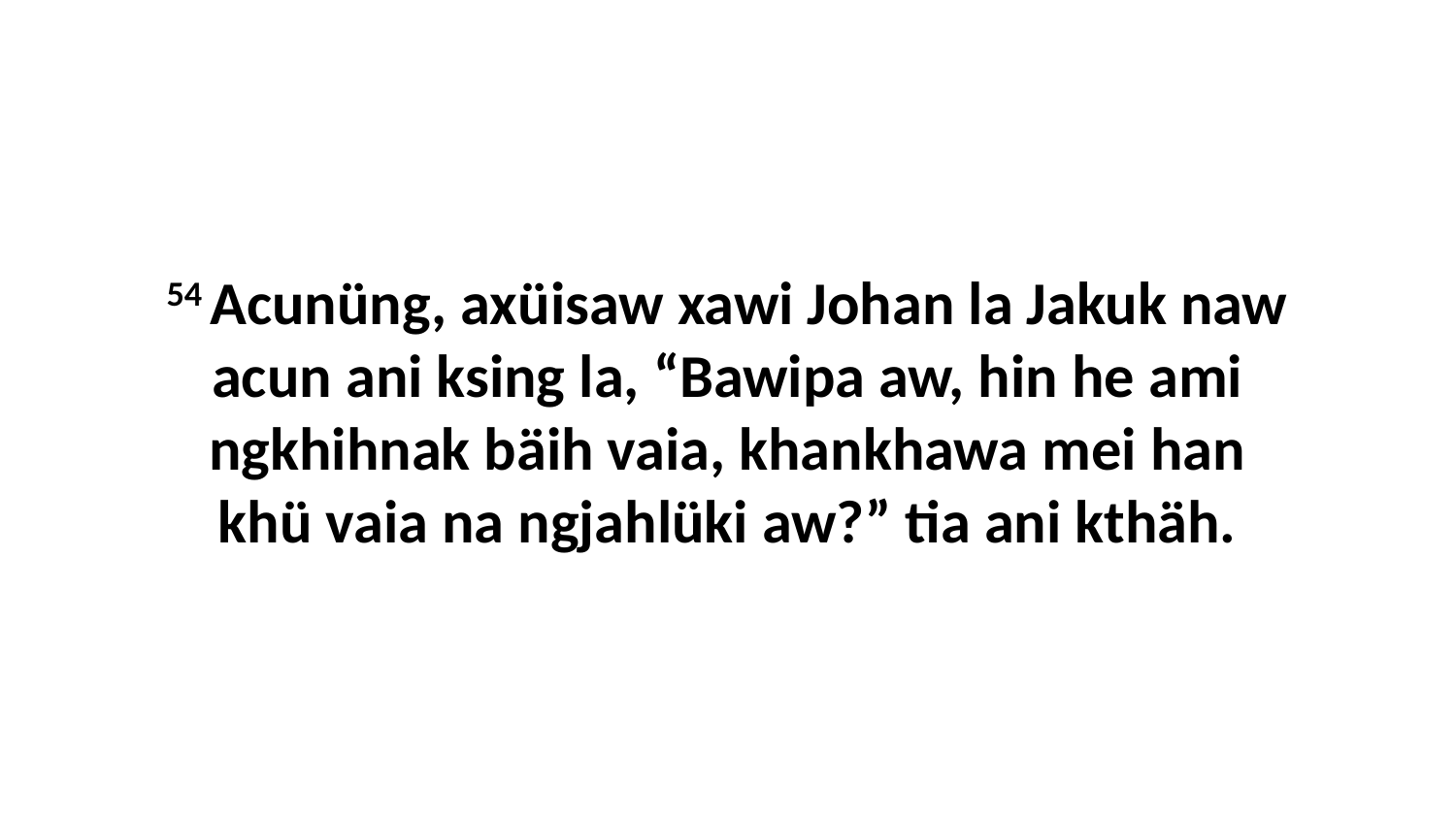

54 Acunüng, axüisaw xawi Johan la Jakuk naw acun ani ksing la, “Bawipa aw, hin he ami ngkhihnak bäih vaia, khankhawa mei han khü vaia na ngjahlüki aw?” tia ani kthäh.